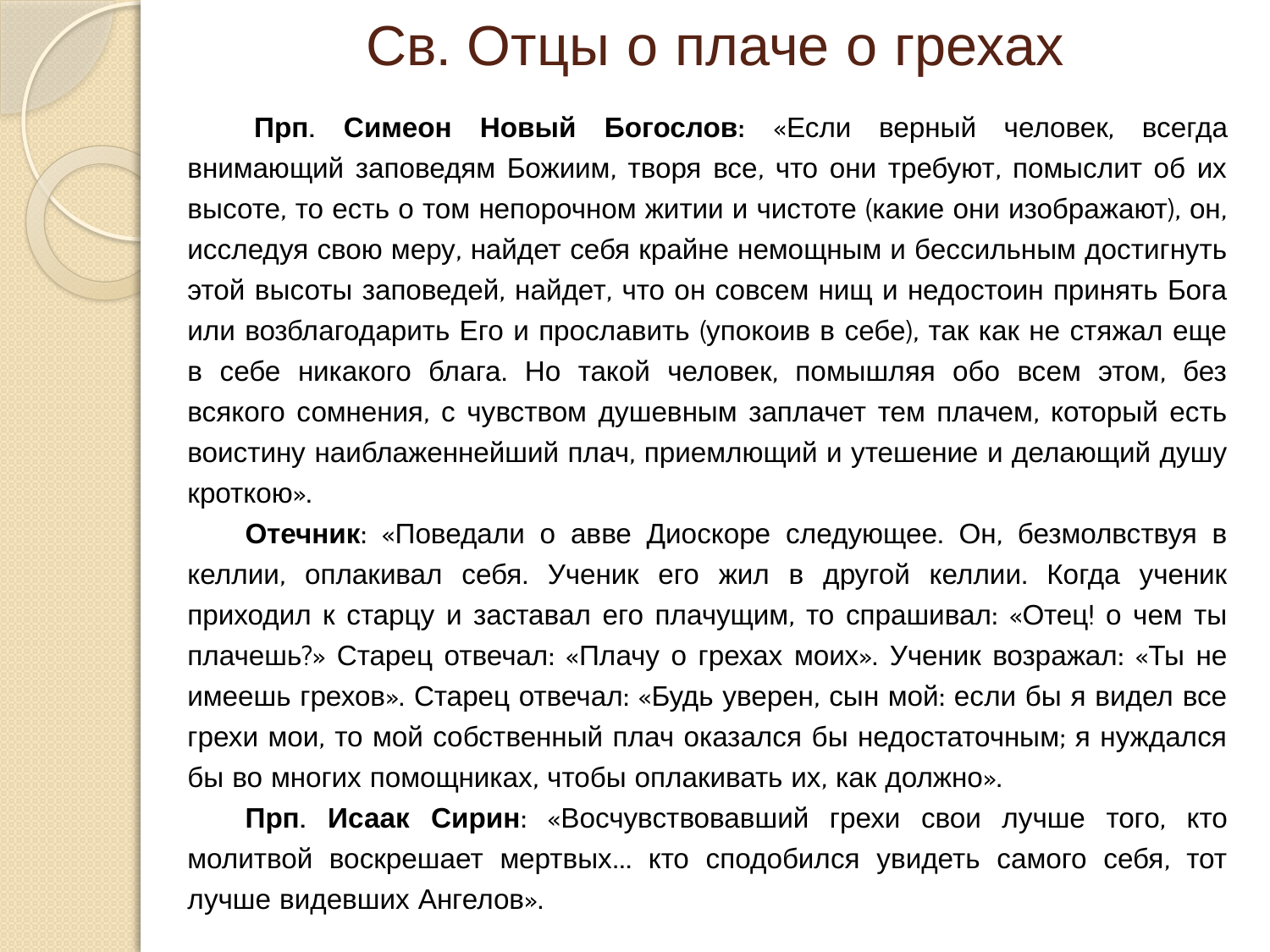

# Св. Отцы о плаче о грехах
 Прп. Симеон Новый Богослов: «Если верный человек, всегда внимающий заповедям Божиим, творя все, что они требуют, помыслит об их высоте, то есть о том непорочном житии и чистоте (какие они изображают), он, исследуя свою меру, найдет себя крайне немощным и бессильным достигнуть этой высоты заповедей, найдет, что он совсем нищ и недостоин принять Бога или возблагодарить Его и прославить (упокоив в себе), так как не стяжал еще в себе никакого блага. Но такой человек, помышляя обо всем этом, без всякого сомнения, с чувством душевным заплачет тем плачем, который есть воистину наиблаженнейший плач, приемлющий и утешение и делающий душу кроткою».
Отечник: «Поведали о авве Диоскоре следующее. Он, безмолвствуя в келлии, оплакивал себя. Ученик его жил в другой келлии. Когда ученик приходил к старцу и заставал его плачущим, то спрашивал: «Отец! о чем ты плачешь?» Старец отвечал: «Плачу о грехах моих». Ученик возражал: «Ты не имеешь грехов». Старец отвечал: «Будь уверен, сын мой: если бы я видел все грехи мои, то мой собственный плач оказался бы недостаточным; я нуждался бы во многих помощниках, чтобы оплакивать их, как должно».
Прп. Исаак Сирин: «Восчувствовавший грехи свои лучше того, кто молитвой воскрешает мертвых… кто сподобился увидеть самого себя, тот лучше видевших Ангелов».